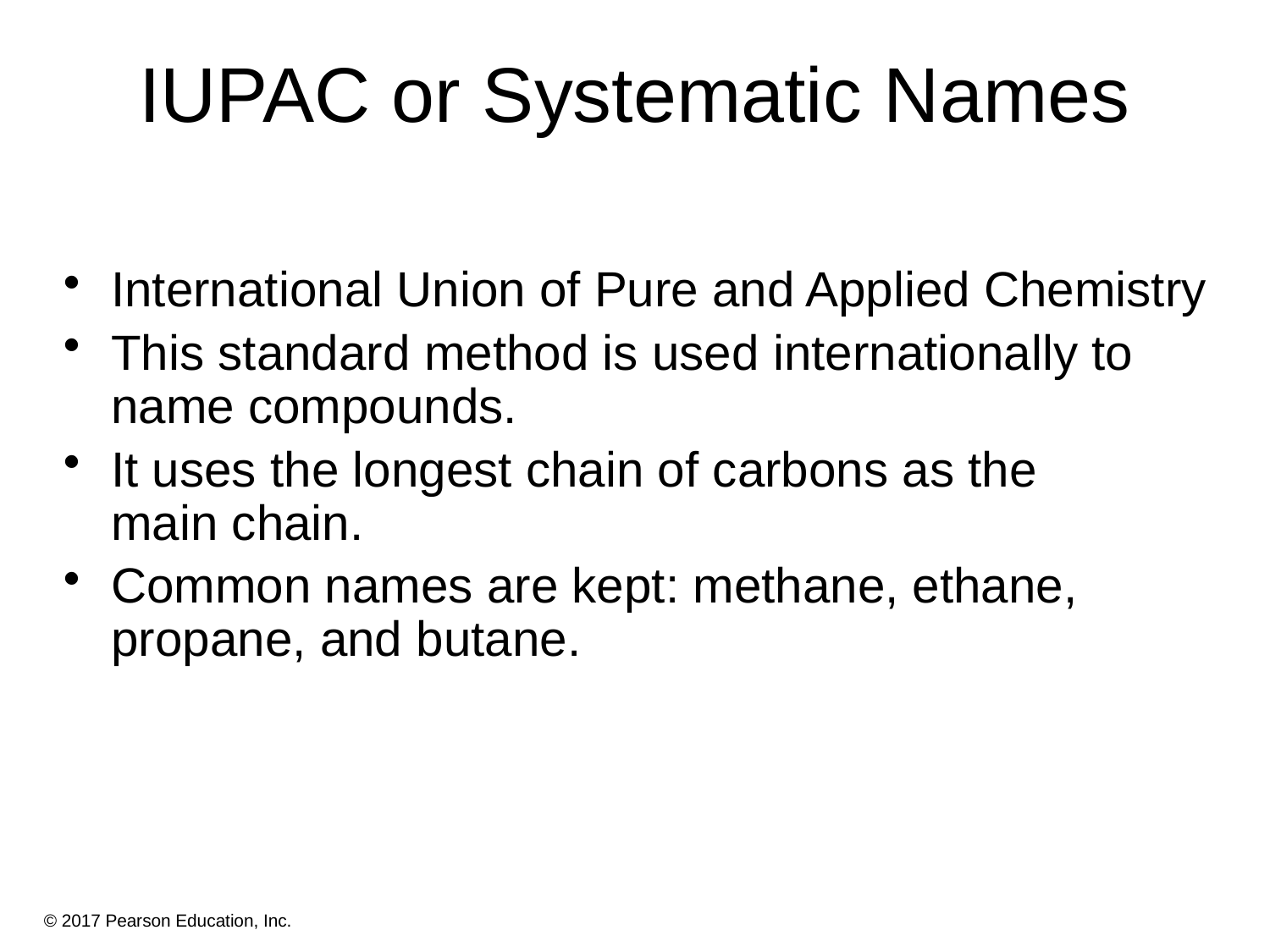

# IUPAC or Systematic Names
International Union of Pure and Applied Chemistry
This standard method is used internationally to name compounds.
It uses the longest chain of carbons as the
main chain.
Common names are kept: methane, ethane, propane, and butane.